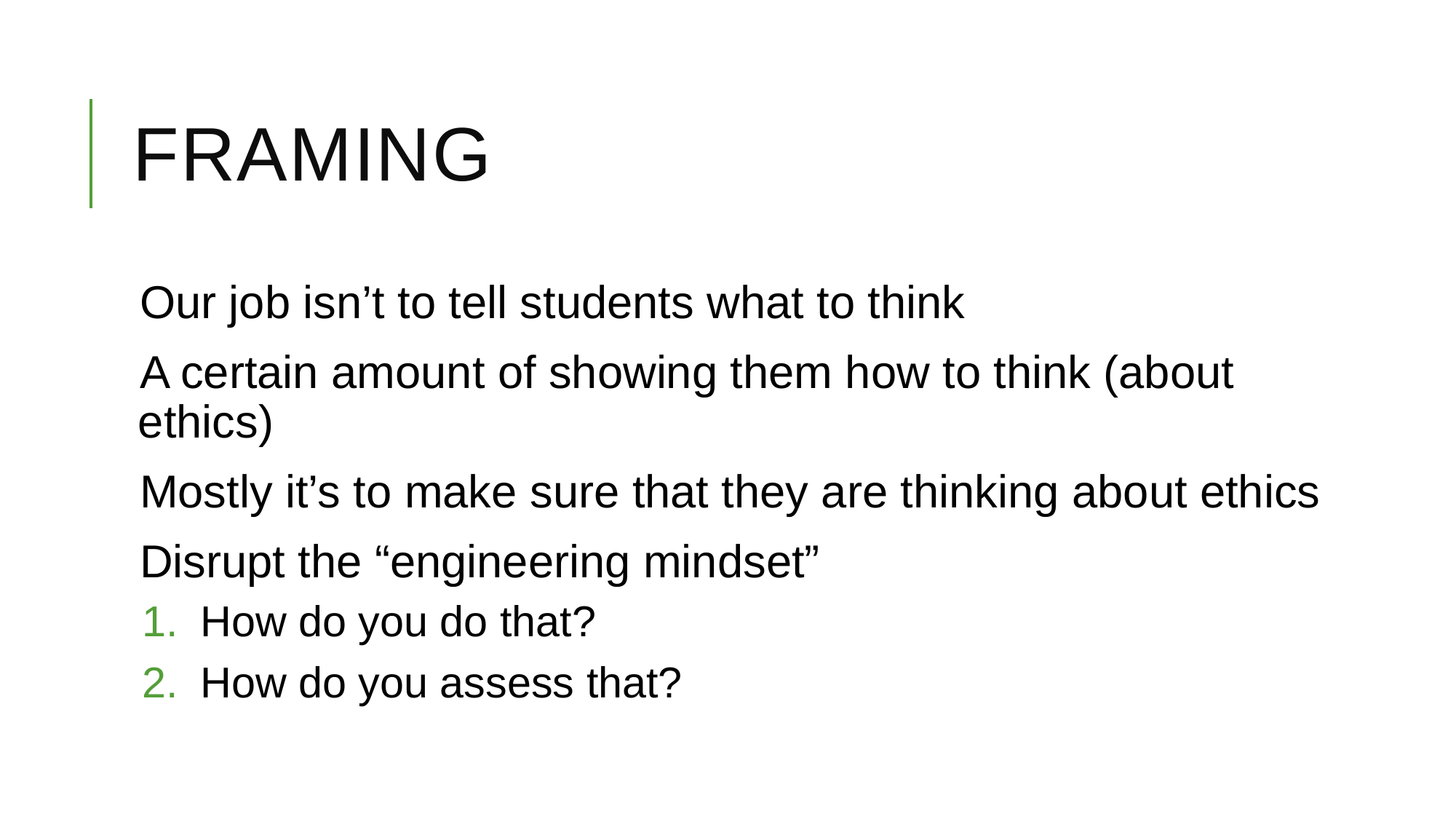

# Framing
Our job isn’t to tell students what to think
A certain amount of showing them how to think (about ethics)
Mostly it’s to make sure that they are thinking about ethics
Disrupt the “engineering mindset”
How do you do that?
How do you assess that?